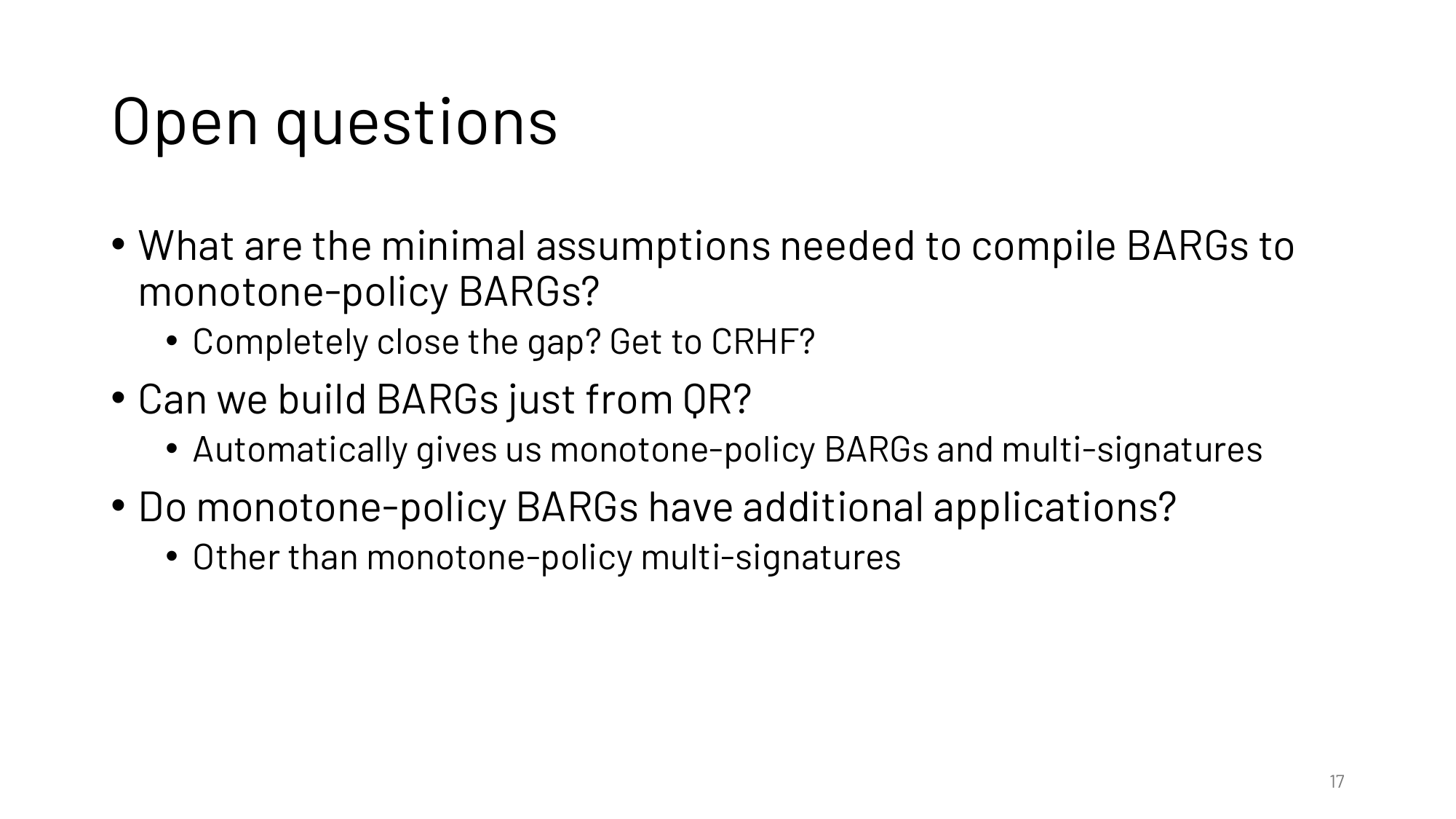

# Open questions
What are the minimal assumptions needed to compile BARGs to monotone-policy BARGs?
Completely close the gap? Get to CRHF?
Can we build BARGs just from QR?
Automatically gives us monotone-policy BARGs and multi-signatures
Do monotone-policy BARGs have additional applications?
Other than monotone-policy multi-signatures

17